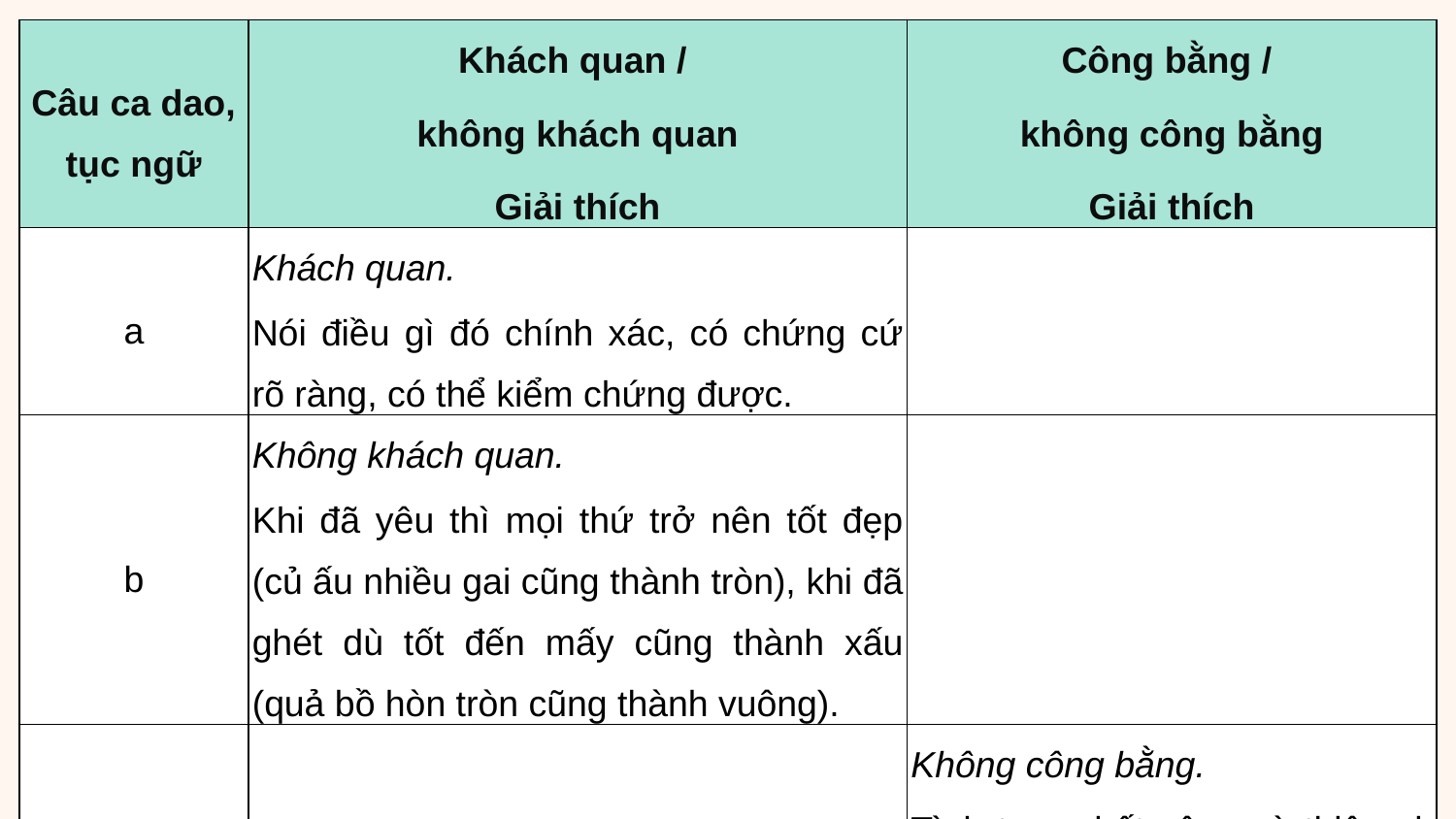

| Câu ca dao, tục ngữ | Khách quan / không khách quan Giải thích | Công bằng / không công bằng Giải thích |
| --- | --- | --- |
| a | Khách quan. Nói điều gì đó chính xác, có chứng cứ rõ ràng, có thể kiểm chứng được. |  |
| b | Không khách quan. Khi đã yêu thì mọi thứ trở nên tốt đẹp (củ ấu nhiều gai cũng thành tròn), khi đã ghét dù tốt đến mấy cũng thành xấu (quả bồ hòn tròn cũng thành vuông). |  |
| c |  | Không công bằng. Tình trạng bất công và thiên vị. Một bên thì xem trọng, còn một bên thì coi không ra gì. |
| d |  | Công bằng. Pháp luật của vua không thiên vị ai. Trước pháp luật, mọi người đều được đối xử bình đẳng, không phân biệt người thân hay người ngoài. |
| e |  | Công bằng. Công bằng, sòng phẳng trong công việc cũng như hưởng thụ thành quả. |
| g |  | Công bằng. Ai có công thì sẽ luôn được nhớ tới, người đó sẽ được hưởng. Còn ai có tội thì phải tự chịu, không trốn tránh. |